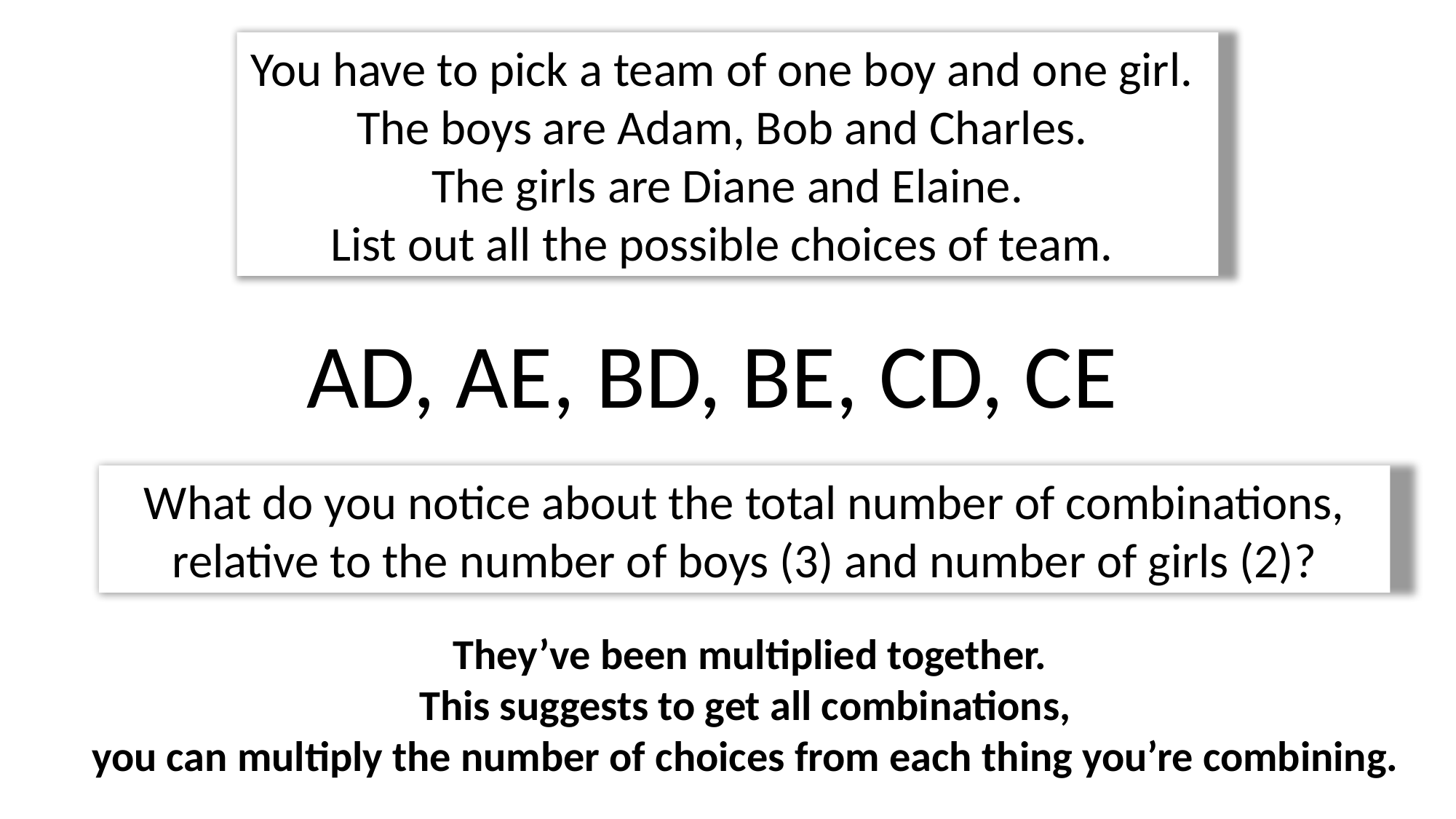

You have to pick a team of one boy and one girl.
The boys are Adam, Bob and Charles.
The girls are Diane and Elaine.
List out all the possible choices of team.
AD, AE, BD, BE, CD, CE
What do you notice about the total number of combinations, relative to the number of boys (3) and number of girls (2)?
They’ve been multiplied together.
This suggests to get all combinations,
you can multiply the number of choices from each thing you’re combining.